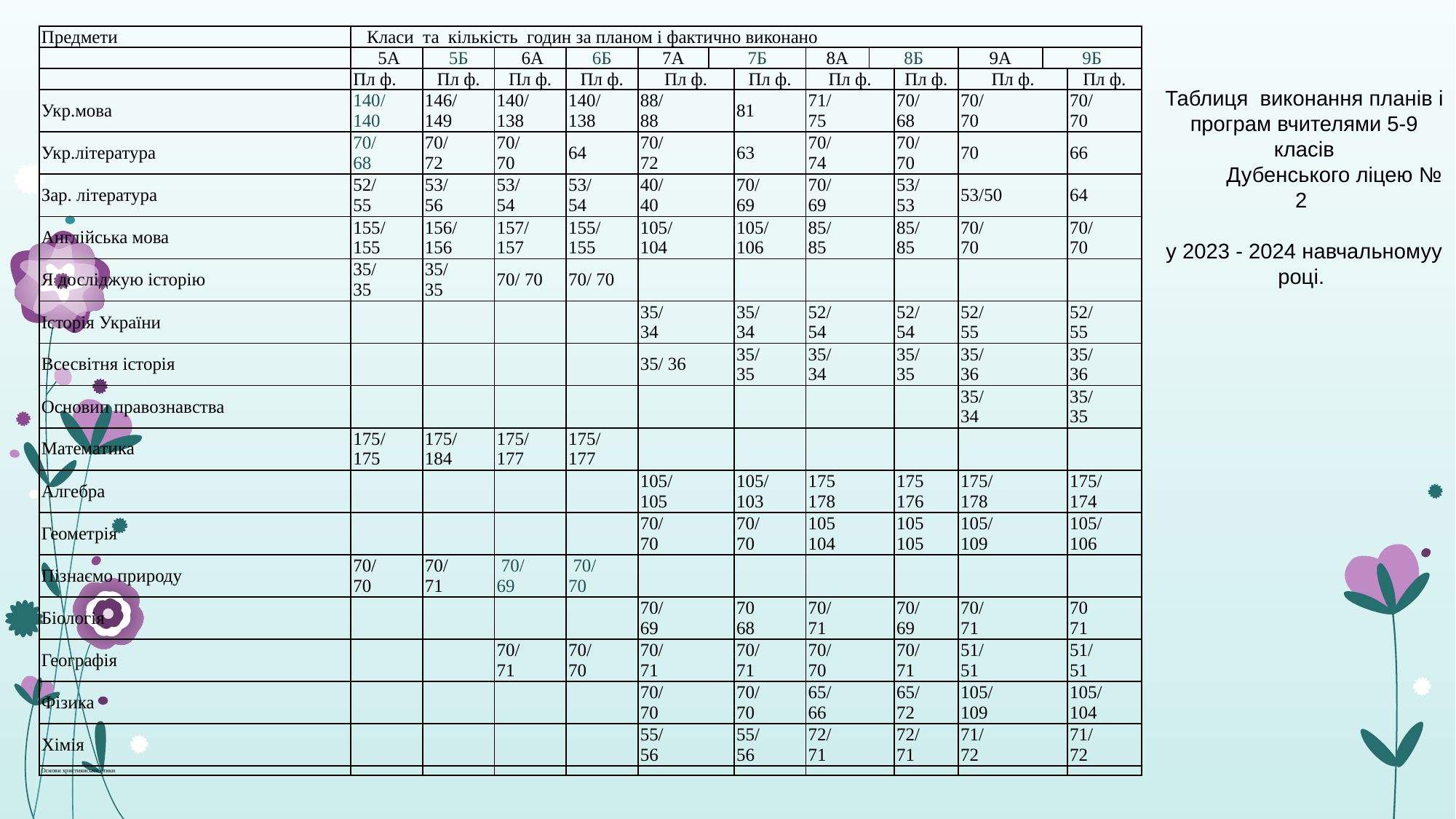

| Предмети | Класи  та  кількість  годин за планом і фактично виконано |  |  |  |  |  |  |  |  |  |  |  |  |
| --- | --- | --- | --- | --- | --- | --- | --- | --- | --- | --- | --- | --- | --- |
|  | 5А | 5Б | 6А | 6Б | 7А | 7Б |  | 8А | 8Б |  | 9А | 9Б |  |
|  | Пл ф. | Пл ф. | Пл ф. | Пл ф. | Пл ф. |  | Пл ф. | Пл ф. |  | Пл ф. | Пл ф. |  | Пл ф. |
| Укр.мова | 140/ 140 | 146/ 149 | 140/ 138 | 140/ 138 | 88/ 88 |  | 81 | 71/ 75 |  | 70/ 68 | 70/ 70 |  | 70/ 70 |
| Укр.література | 70/ 68 | 70/ 72 | 70/ 70 | 64 | 70/ 72 |  | 63 | 70/ 74 |  | 70/ 70 | 70 |  | 66 |
| Зар. література | 52/ 55 | 53/ 56 | 53/ 54 | 53/ 54 | 40/ 40 |  | 70/ 69 | 70/ 69 |  | 53/ 53 | 53/50 |  | 64 |
| Англійська мова | 155/ 155 | 156/ 156 | 157/ 157 | 155/ 155 | 105/ 104 |  | 105/ 106 | 85/ 85 |  | 85/ 85 | 70/ 70 |  | 70/ 70 |
| Я досліджую історію | 35/ 35 | 35/ 35 | 70/ 70 | 70/ 70 |  |  |  |  |  |  |  |  |  |
| Історія України |  |  |  |  | 35/ 34 |  | 35/ 34 | 52/ 54 |  | 52/ 54 | 52/ 55 |  | 52/ 55 |
| Всесвітня історія |  |  |  |  | 35/ 36 |  | 35/ 35 | 35/ 34 |  | 35/ 35 | 35/ 36 |  | 35/ 36 |
| Основип правознавства |  |  |  |  |  |  |  |  |  |  | 35/ 34 |  | 35/ 35 |
| Математика | 175/ 175 | 175/ 184 | 175/ 177 | 175/ 177 |  |  |  |  |  |  |  |  |  |
| Алгебра |  |  |  |  | 105/ 105 |  | 105/ 103 | 175 178 |  | 175 176 | 175/ 178 |  | 175/ 174 |
| Геометрія |  |  |  |  | 70/ 70 |  | 70/ 70 | 105 104 |  | 105 105 | 105/ 109 |  | 105/ 106 |
| Пізнаємо природу | 70/ 70 | 70/ 71 | 70/ 69 | 70/ 70 |  |  |  |  |  |  |  |  |  |
| Біологія |  |  |  |  | 70/ 69 |  | 70 68 | 70/ 71 |  | 70/ 69 | 70/ 71 |  | 70 71 |
| Географія |  |  | 70/ 71 | 70/ 70 | 70/ 71 |  | 70/ 71 | 70/ 70 |  | 70/ 71 | 51/ 51 |  | 51/ 51 |
| Фізика |  |  |  |  | 70/ 70 |  | 70/ 70 | 65/ 66 |  | 65/ 72 | 105/ 109 |  | 105/ 104 |
| Хімія |  |  |  |  | 55/ 56 |  | 55/ 56 | 72/ 71 |  | 72/ 71 | 71/ 72 |  | 71/ 72 |
| Основи християнської етики |  |  |  |  |  |  |  |  |  |  |  |  |  |
#
Таблиця  виконання планів і програм вчителями 5-9 класів
          Дубенського ліцею № 2

у 2023 - 2024 навчальномуу році.